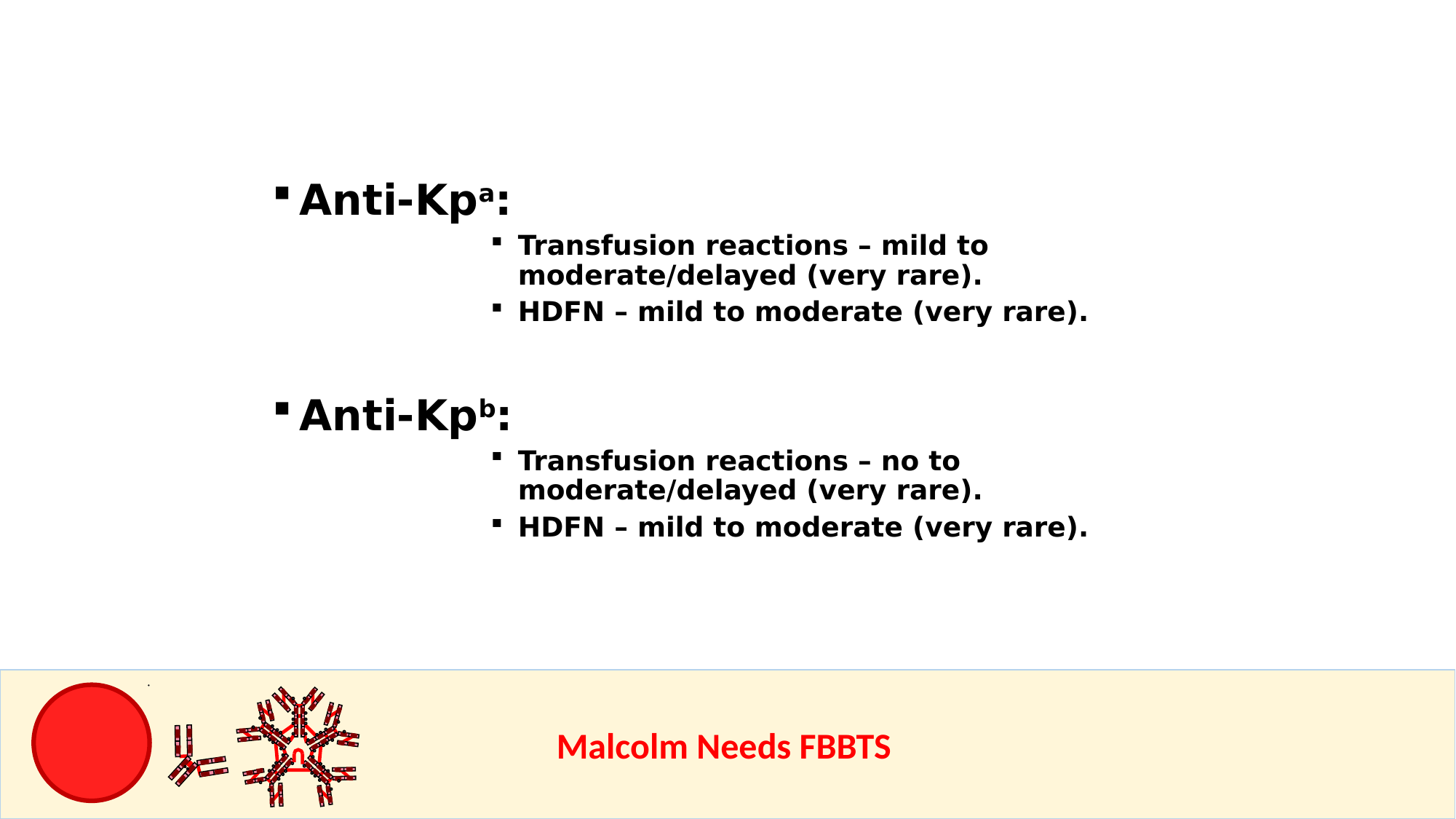

Anti-Kpa:
Transfusion reactions – mild to moderate/delayed (very rare).
HDFN – mild to moderate (very rare).

Anti-Kpb:
Transfusion reactions – no to moderate/delayed (very rare).
HDFN – mild to moderate (very rare).
					Malcolm Needs FBBTS